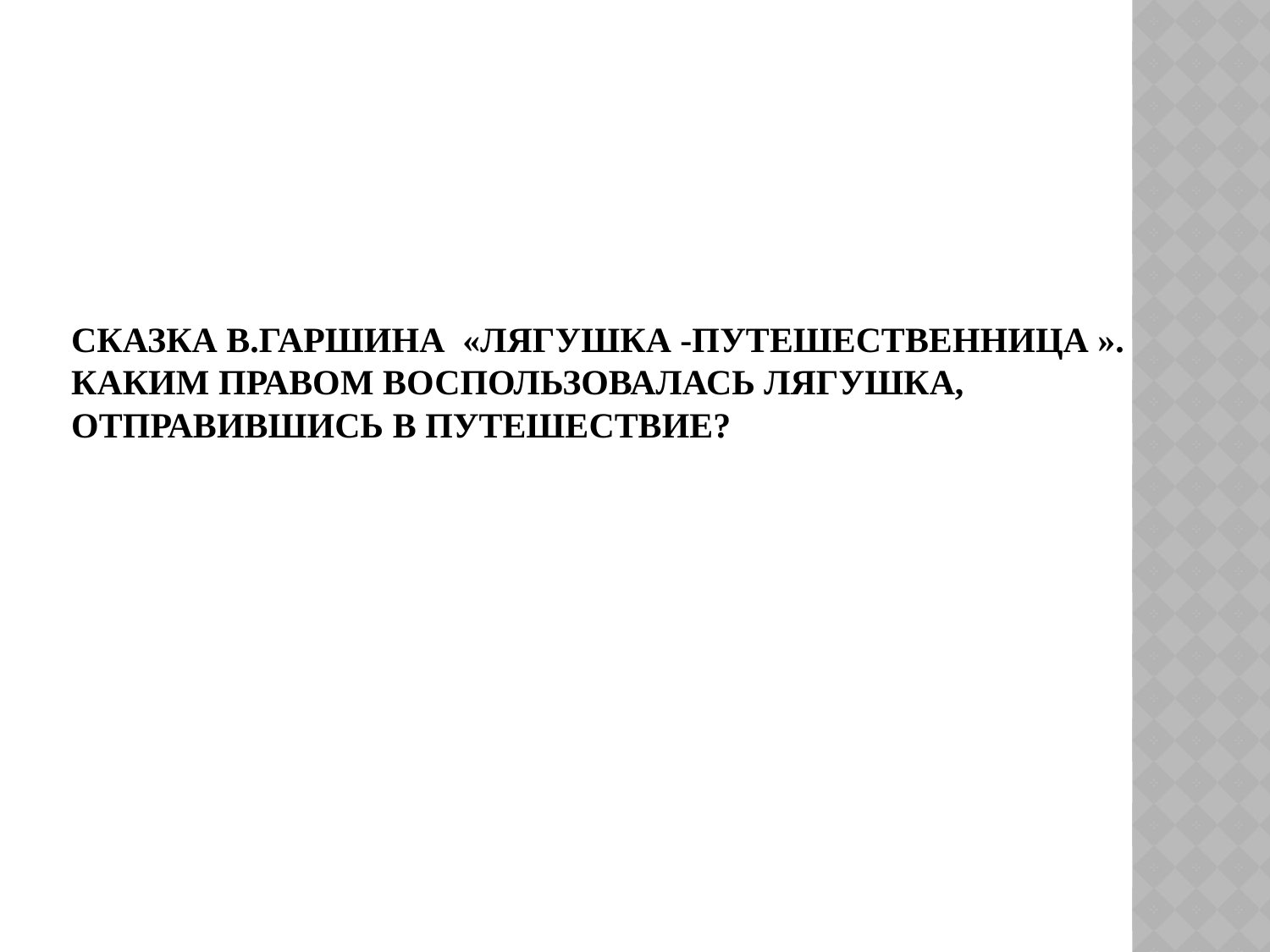

# Сказка В.Гаршина  «Лягушка -путешественница ». Каким правом воспользовалась лягушка, отправившись в путешествие?